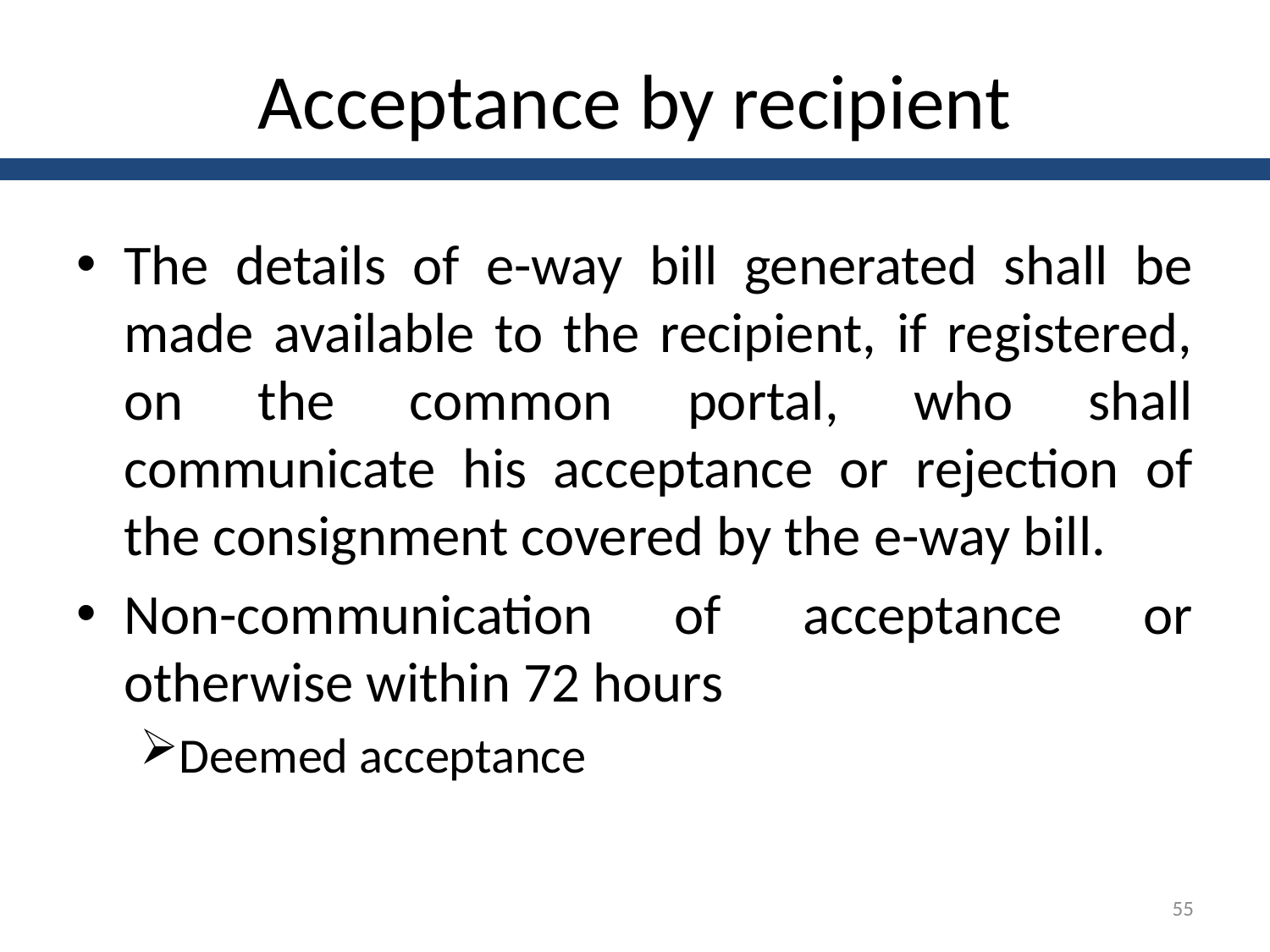

# Acceptance by recipient
The details of e-way bill generated shall be made available to the recipient, if registered, on the common portal, who shall communicate his acceptance or rejection of the consignment covered by the e-way bill.
Non-communication of acceptance or otherwise within 72 hours
Deemed acceptance
55